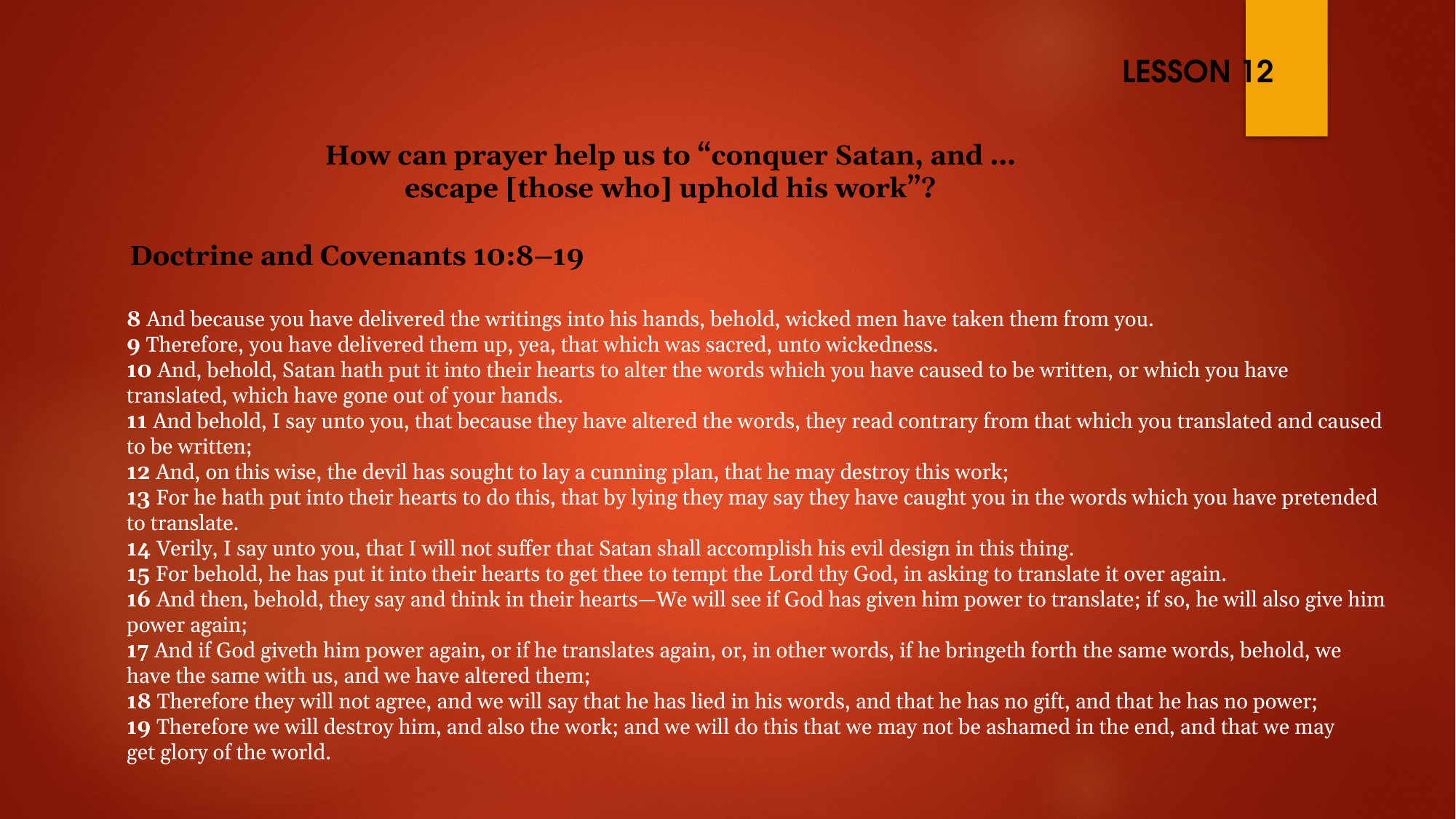

LESSON 12
How can prayer help us to “conquer Satan, and … escape [those who] uphold his work”?
Doctrine and Covenants 10:8–19
8 And because you have delivered the writings into his hands, behold, wicked men have taken them from you.
9 Therefore, you have delivered them up, yea, that which was sacred, unto wickedness.
10 And, behold, Satan hath put it into their hearts to alter the words which you have caused to be written, or which you have translated, which have gone out of your hands.
11 And behold, I say unto you, that because they have altered the words, they read contrary from that which you translated and caused to be written;
12 And, on this wise, the devil has sought to lay a cunning plan, that he may destroy this work;
13 For he hath put into their hearts to do this, that by lying they may say they have caught you in the words which you have pretended to translate.
14 Verily, I say unto you, that I will not suffer that Satan shall accomplish his evil design in this thing.
15 For behold, he has put it into their hearts to get thee to tempt the Lord thy God, in asking to translate it over again.
16 And then, behold, they say and think in their hearts—We will see if God has given him power to translate; if so, he will also give him power again;
17 And if God giveth him power again, or if he translates again, or, in other words, if he bringeth forth the same words, behold, we have the same with us, and we have altered them;
18 Therefore they will not agree, and we will say that he has lied in his words, and that he has no gift, and that he has no power;
19 Therefore we will destroy him, and also the work; and we will do this that we may not be ashamed in the end, and that we may get glory of the world.